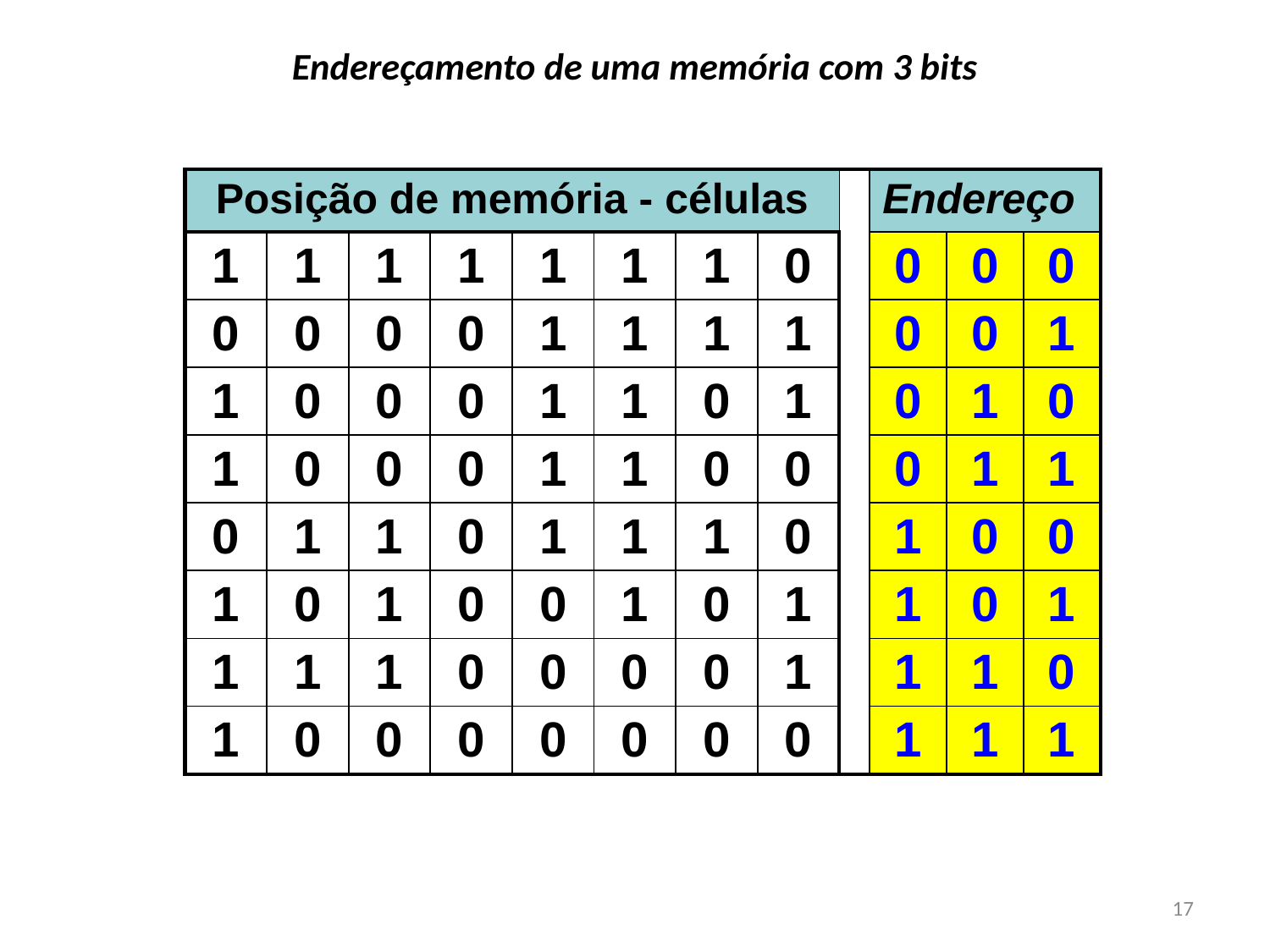

# Endereçamento de uma memória com 3 bits
| Posição de memória - células |  |  |  |  |  |  |  |  | Endereço |  |  |
| --- | --- | --- | --- | --- | --- | --- | --- | --- | --- | --- | --- |
| 1 | 1 | 1 | 1 | 1 | 1 | 1 | 0 |  | 0 | 0 | 0 |
| 0 | 0 | 0 | 0 | 1 | 1 | 1 | 1 |  | 0 | 0 | 1 |
| 1 | 0 | 0 | 0 | 1 | 1 | 0 | 1 |  | 0 | 1 | 0 |
| 1 | 0 | 0 | 0 | 1 | 1 | 0 | 0 |  | 0 | 1 | 1 |
| 0 | 1 | 1 | 0 | 1 | 1 | 1 | 0 |  | 1 | 0 | 0 |
| 1 | 0 | 1 | 0 | 0 | 1 | 0 | 1 |  | 1 | 0 | 1 |
| 1 | 1 | 1 | 0 | 0 | 0 | 0 | 1 |  | 1 | 1 | 0 |
| 1 | 0 | 0 | 0 | 0 | 0 | 0 | 0 |  | 1 | 1 | 1 |
17